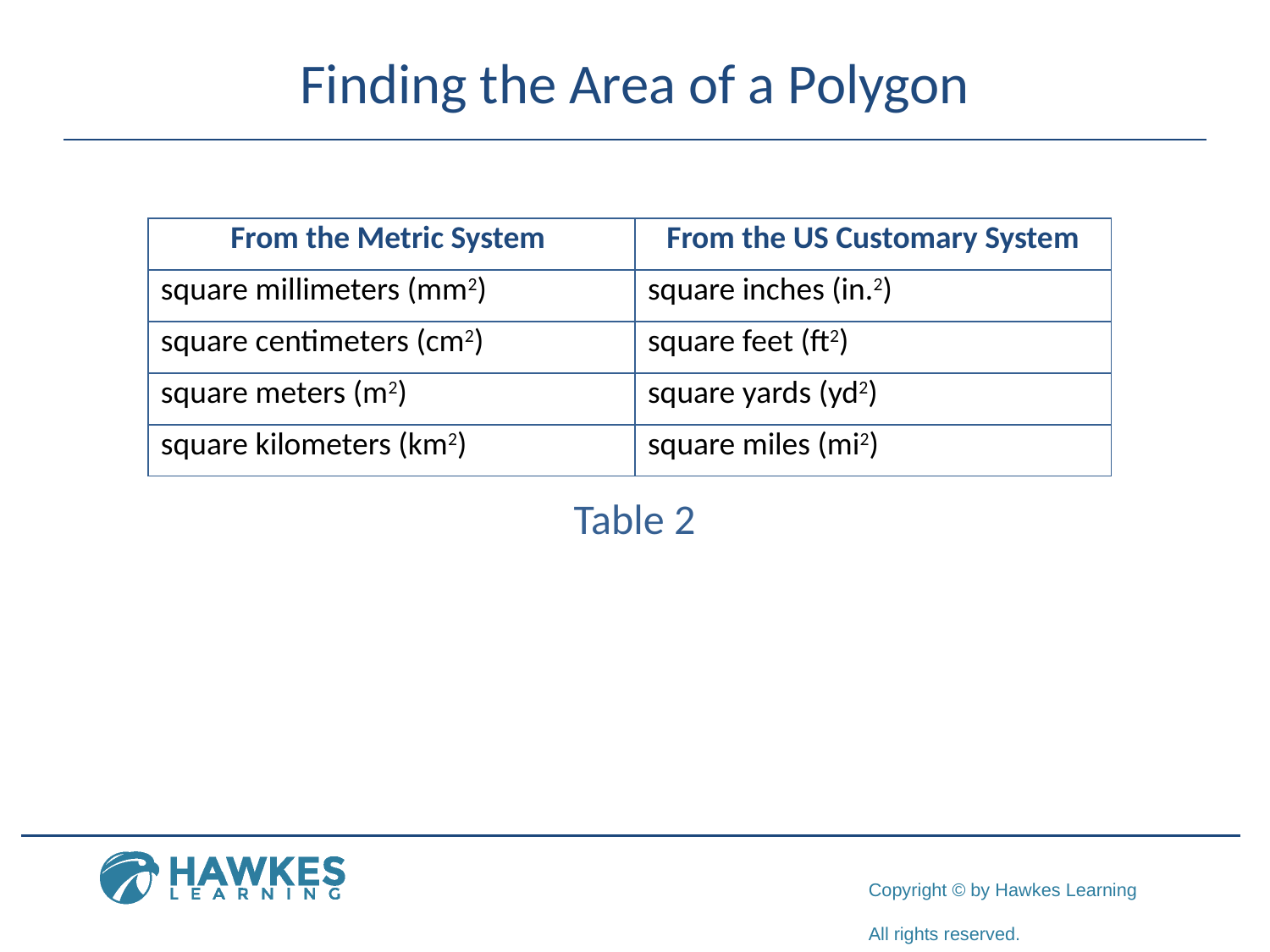

# Finding the Area of a Polygon
| From the Metric System | From the US Customary System |
| --- | --- |
| square millimeters (mm2) | square inches (in.2) |
| square centimeters (cm2) | square feet (ft2) |
| square meters (m2) | square yards (yd2) |
| square kilometers (km2) | square miles (mi2) |
Table 2